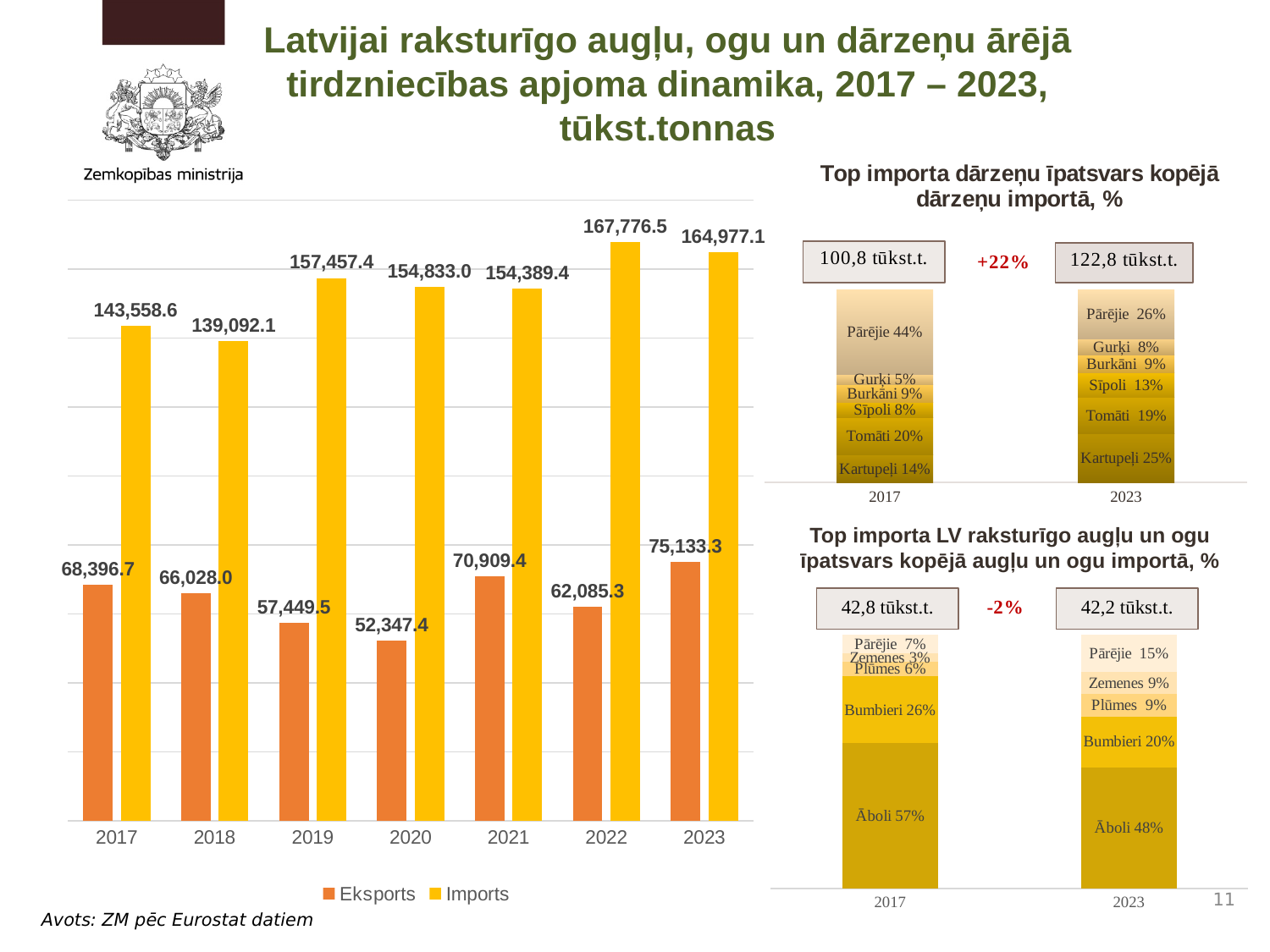

# Latvijai raksturīgo augļu, ogu un dārzeņu ārējā tirdzniecības apjoma dinamika, 2017 – 2023, tūkst.tonnas

### Chart: Top importa dārzeņu īpatsvars kopējā dārzeņu importā, %

| Category | Kartupeļi | Tomāti | Sīpoli | Burkāni | Gurķi | Pārējie |
|---|---|---|---|---|---|---|
| 2017 | 0.1419730692129426 | 0.19541026818736457 | 0.07935363586425737 | 0.09219645439993697 | 0.05203739514781711 | 0.43902917718768136 |
| 2023 | 0.253042145966901 | 0.18903820788120204 | 0.12757978763024602 | 0.09286986367219315 | 0.08061159506391198 | 0.25685839978554553 |

### Chart

| Category | Eksports | Imports |
|---|---|---|
| 2017 | 68396.699 | 143558.56800000003 |
| 2018 | 66027.992 | 139092.10499999995 |
| 2019 | 57449.515 | 157457.42800000004 |
| 2020 | 52347.40000000001 | 154832.957 |
| 2021 | 70909.352 | 154389.43799999997 |
| 2022 | 62085.311000000016 | 167776.454 |
| 2023 | 75133.28600000002 | 164977.14599999998 |
Top importa LV raksturīgo augļu un ogu īpatsvars kopējā augļu un ogu importā, %

[unsupported chart]

42,8 tūkst.t.
42,2 tūkst.t.
11
Avots: ZM pēc Eurostat datiem